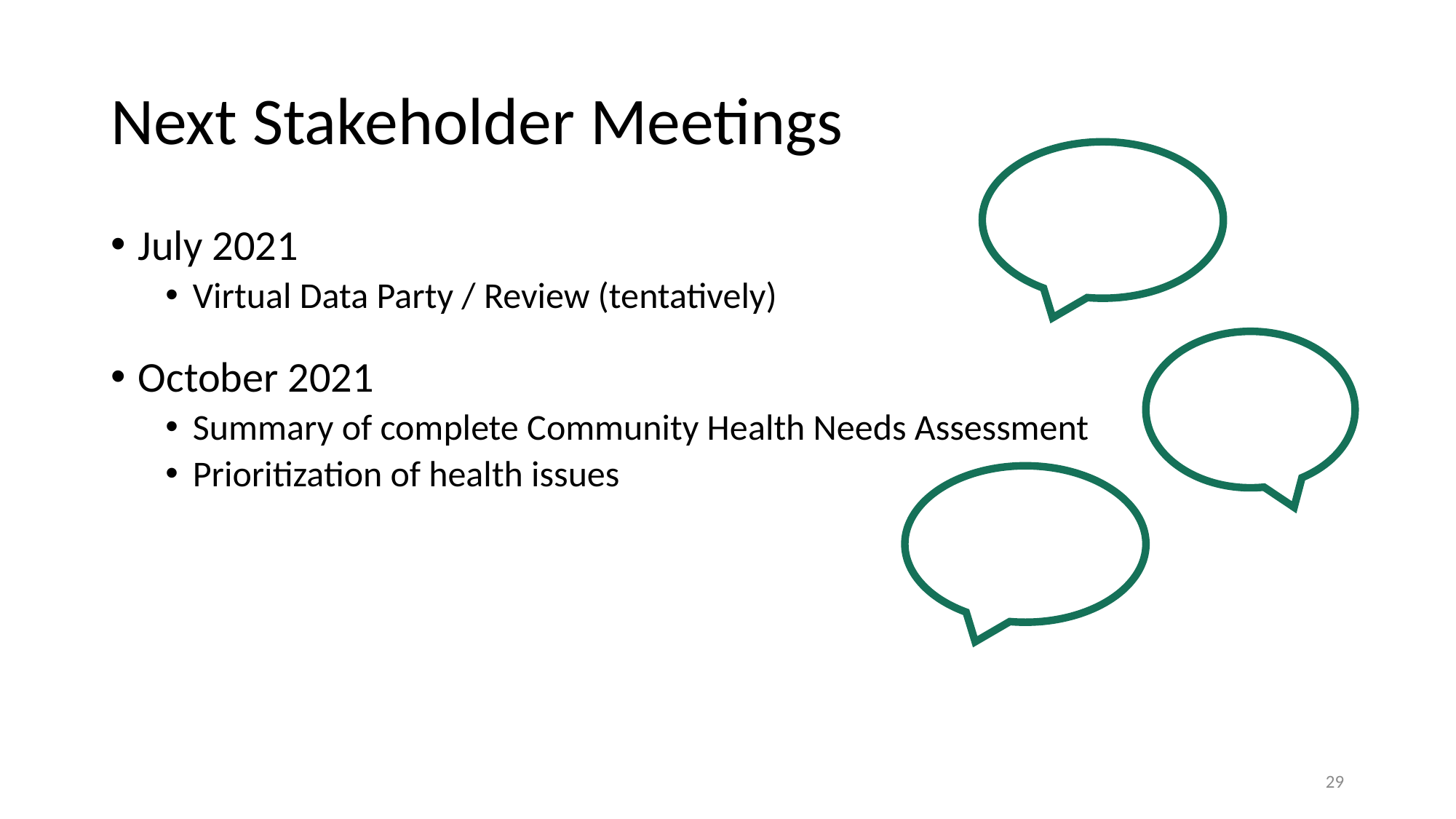

# Next Stakeholder Meetings

July 2021
Virtual Data Party / Review (tentatively)

October 2021
Summary of complete Community Health Needs Assessment
Prioritization of health issues

29